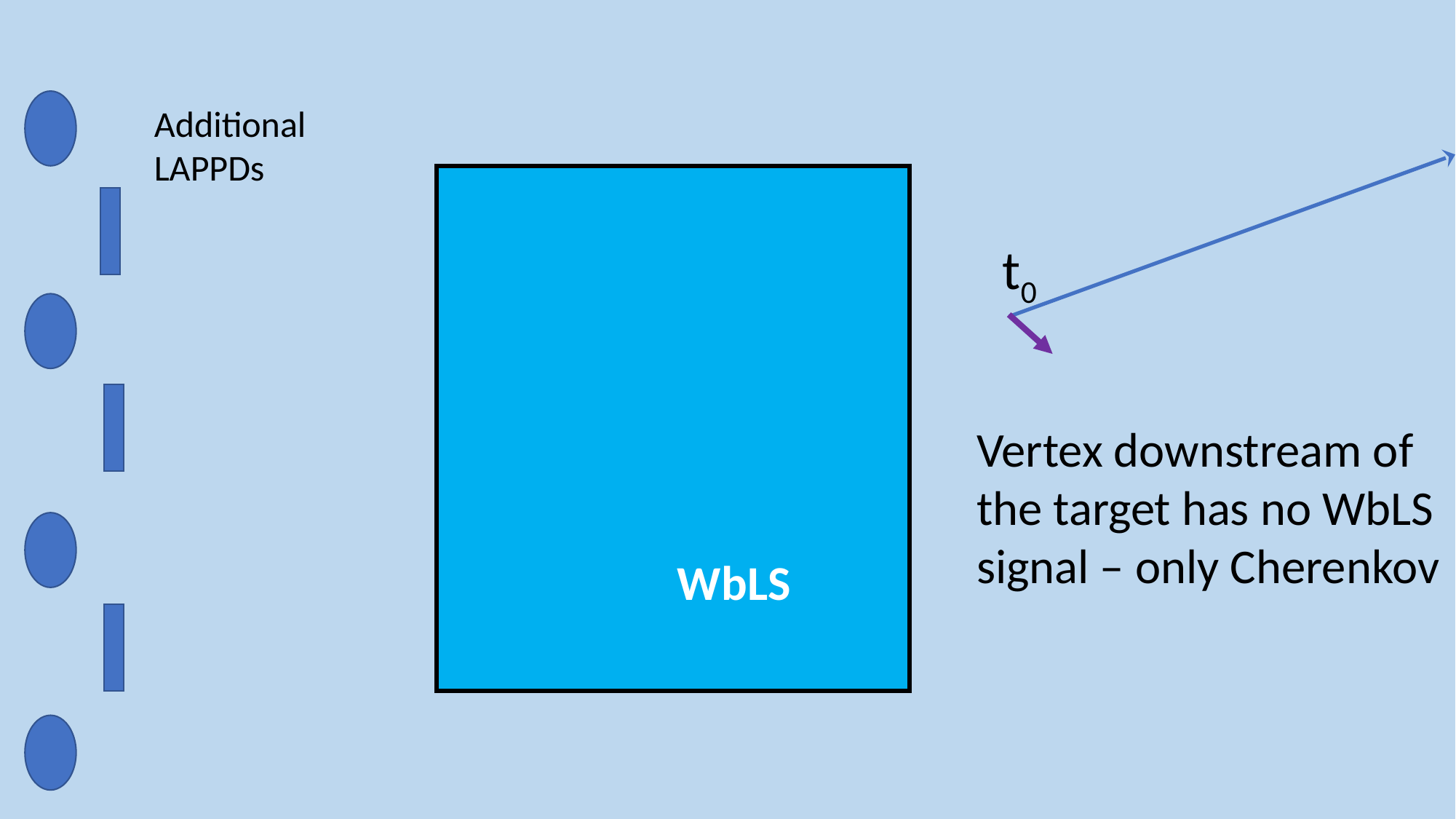

Additional
LAPPDs

t0

Vertex downstream of
the target has no WbLS
signal – only Cherenkov

WbLS